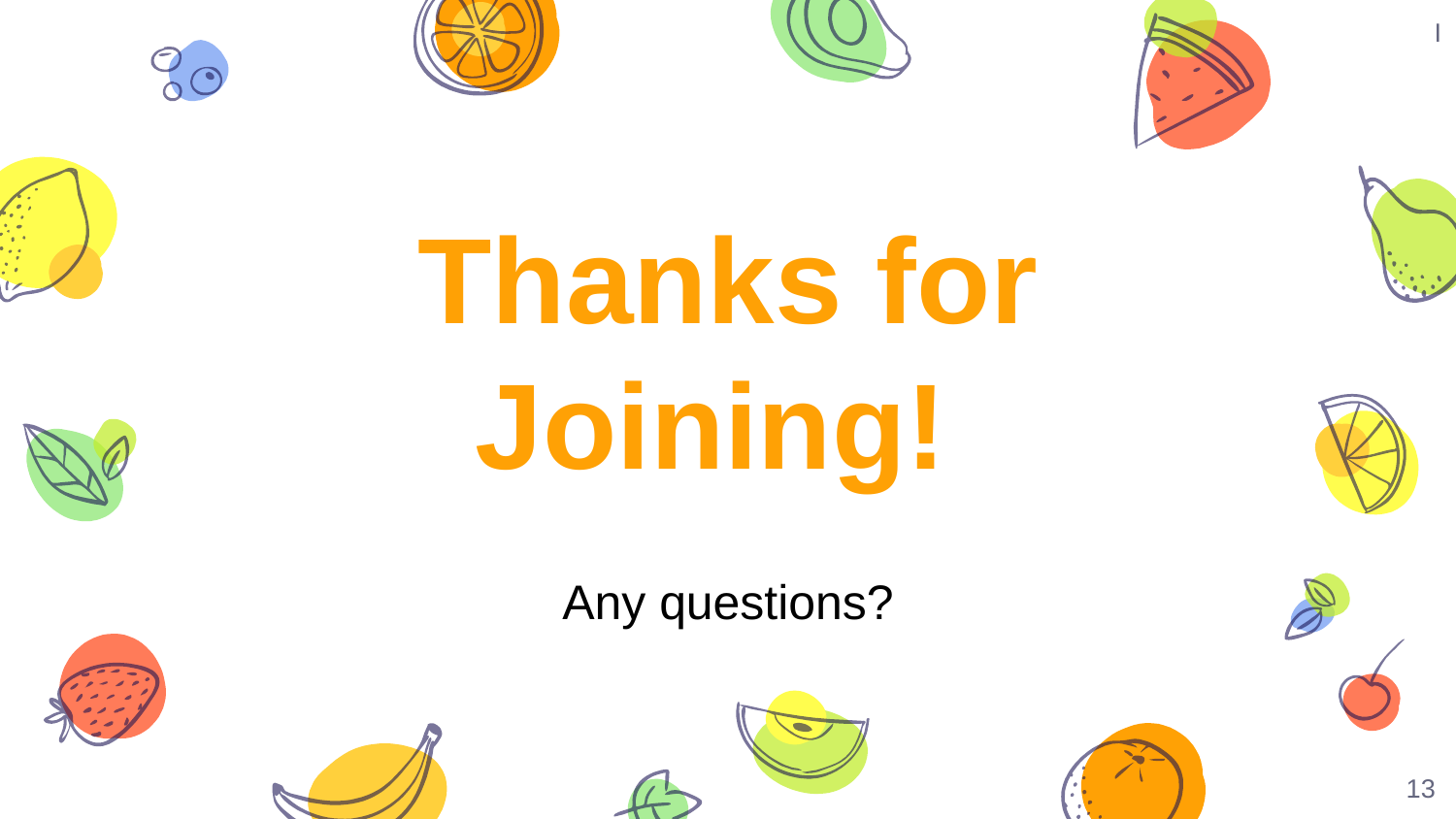

I
Thanks for Joining!
Any questions?
13